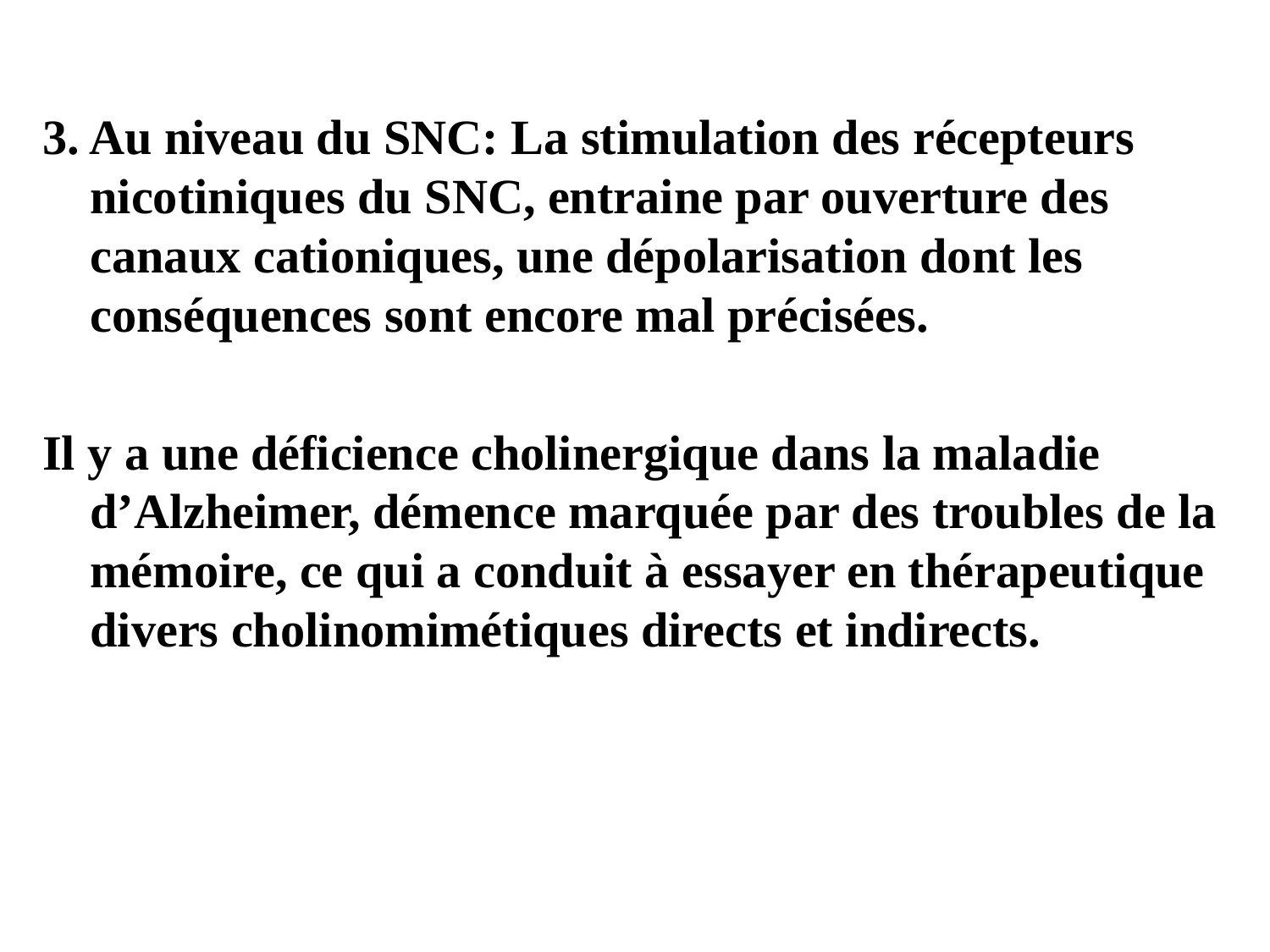

3. Au niveau du SNC: La stimulation des récepteurs nicotiniques du SNC, entraine par ouverture des canaux cationiques, une dépolarisation dont les conséquences sont encore mal précisées.

Il y a une déficience cholinergique dans la maladie d’Alzheimer, démence marquée par des troubles de la mémoire, ce qui a conduit à essayer en thérapeutique divers cholinomimétiques directs et indirects.